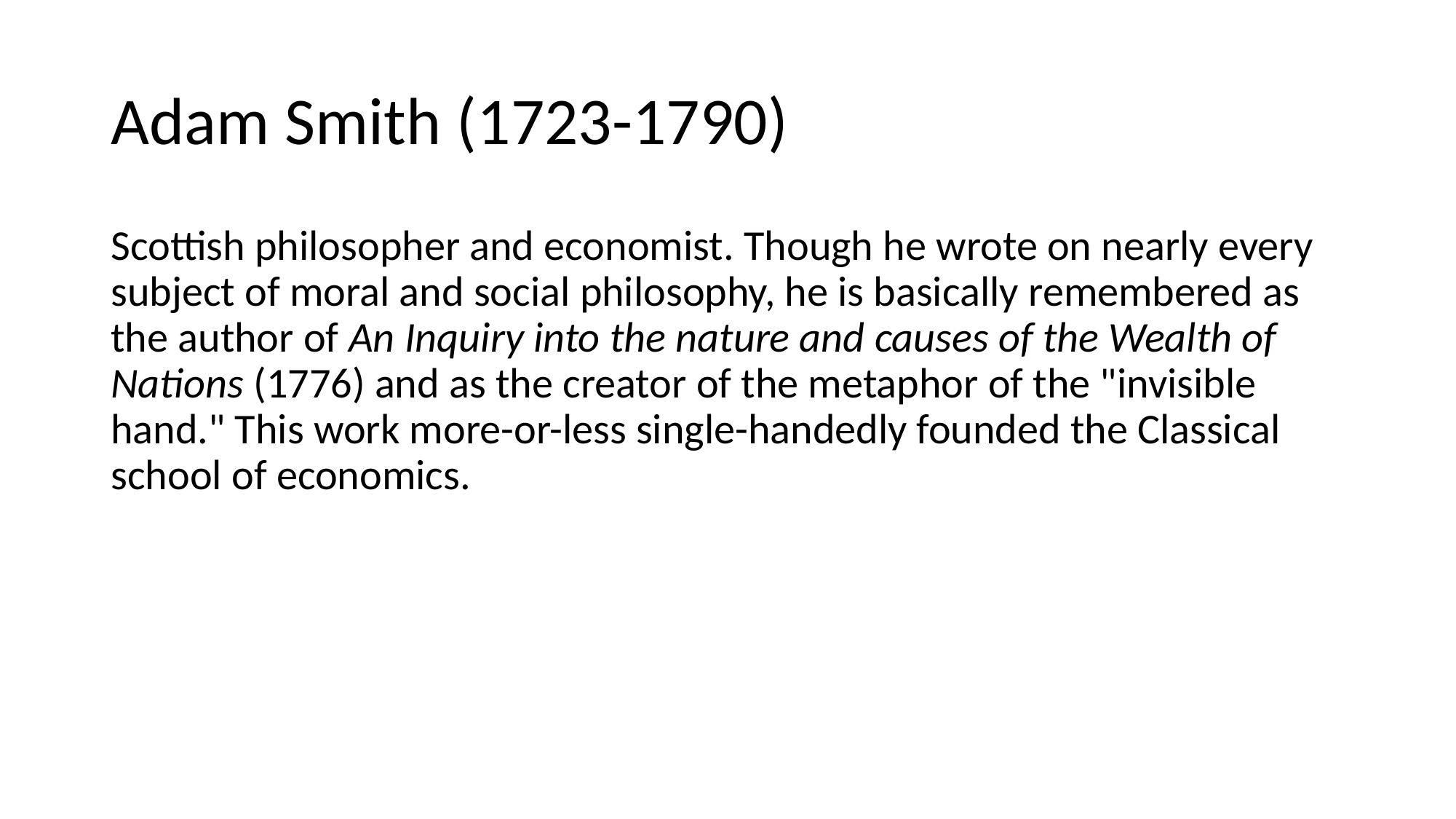

# Adam Smith (1723-1790)
Scottish philosopher and economist. Though he wrote on nearly every subject of moral and social philosophy, he is basically remembered as the author of An Inquiry into the nature and causes of the Wealth of Nations (1776) and as the creator of the metaphor of the "invisible hand." This work more-or-less single-handedly founded the Classical school of economics.